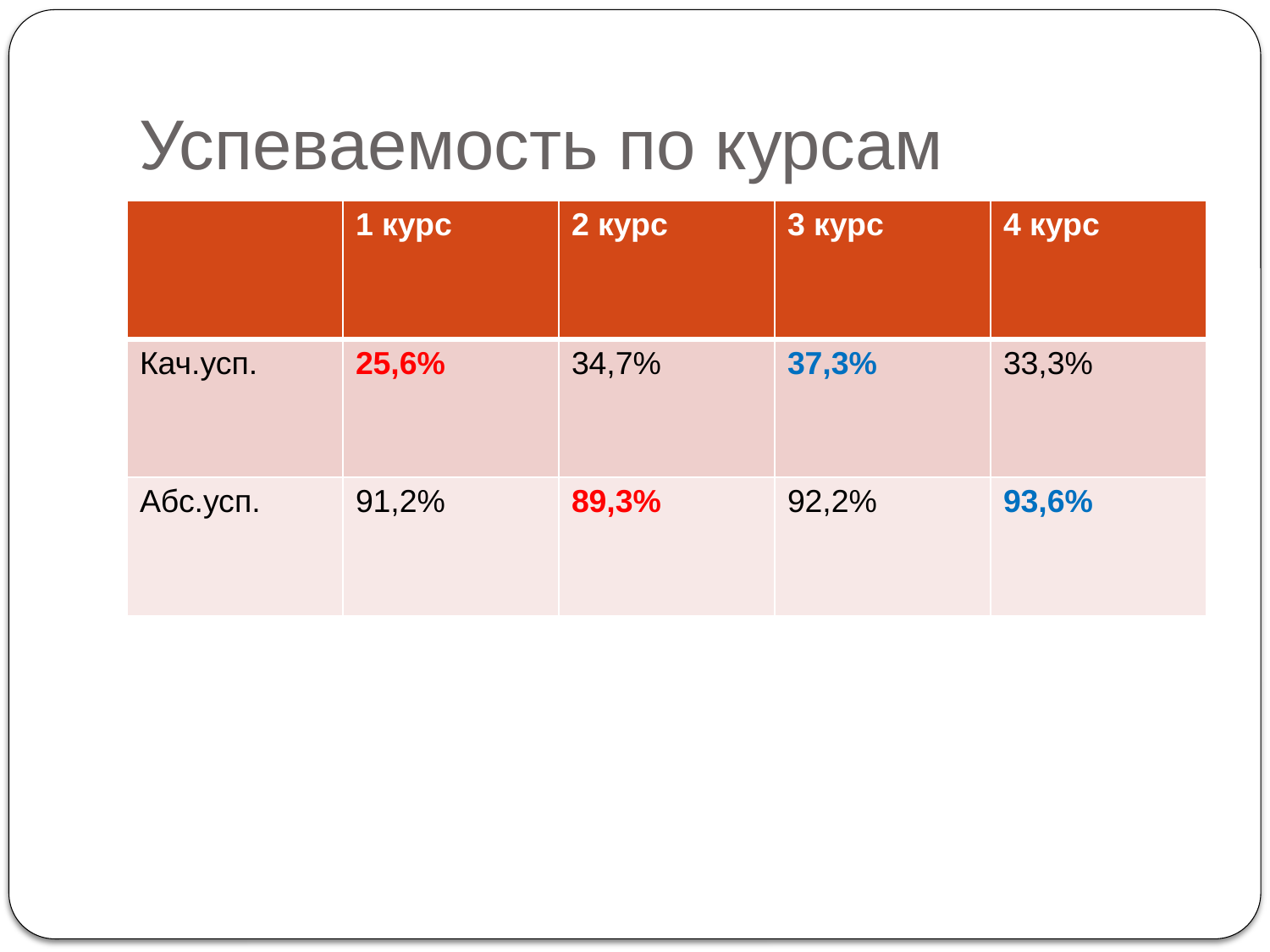

# Успеваемость по курсам
|  | 1 курс | 2 курс | 3 курс | 4 курс |
| --- | --- | --- | --- | --- |
| Кач.усп. | 25,6% | 34,7% | 37,3% | 33,3% |
| Абс.усп. | 91,2% | 89,3% | 92,2% | 93,6% |